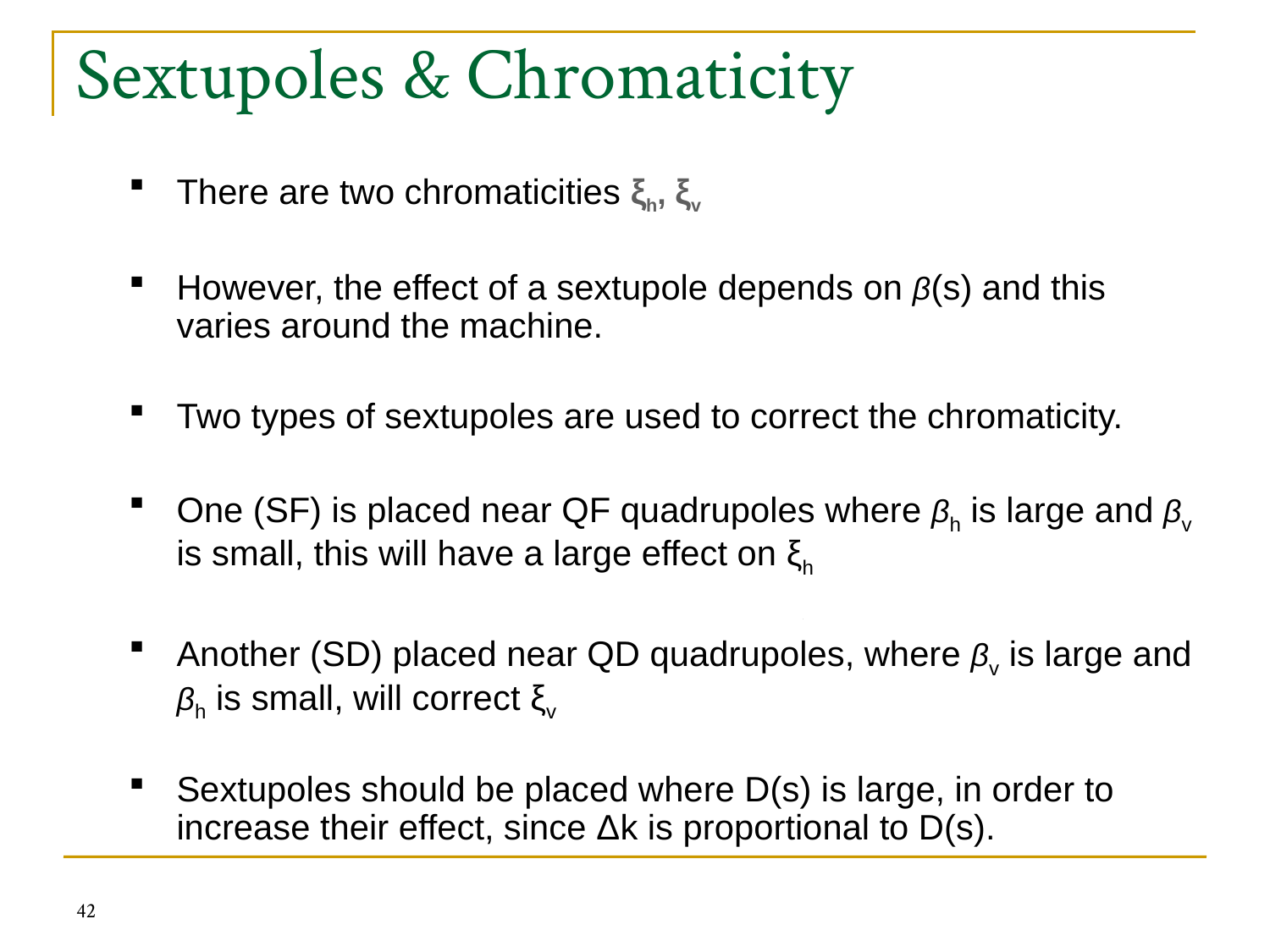

# Sextupoles & Chromaticity
There are two chromaticities ξh, ξv

However, the effect of a sextupole depends on β(s) and this varies around the machine.

Two types of sextupoles are used to correct the chromaticity.

One (SF) is placed near QF quadrupoles where βh is large and βv is small, this will have a large effect on ξh

Another (SD) placed near QD quadrupoles, where βv is large and βh is small, will correct ξv

Sextupoles should be placed where D(s) is large, in order to increase their effect, since Δk is proportional to D(s).

42